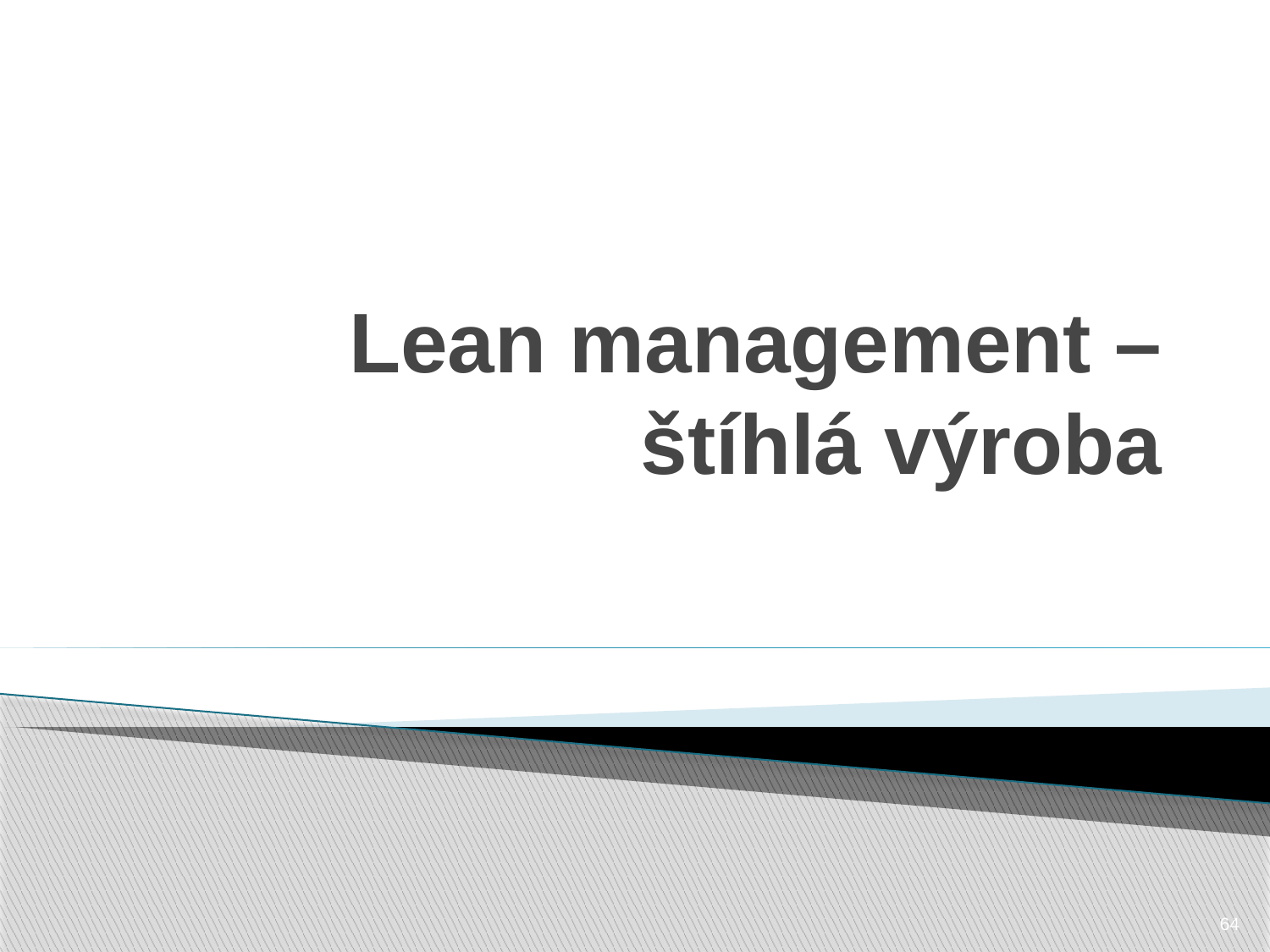

# Lean management – štíhlá výroba

64